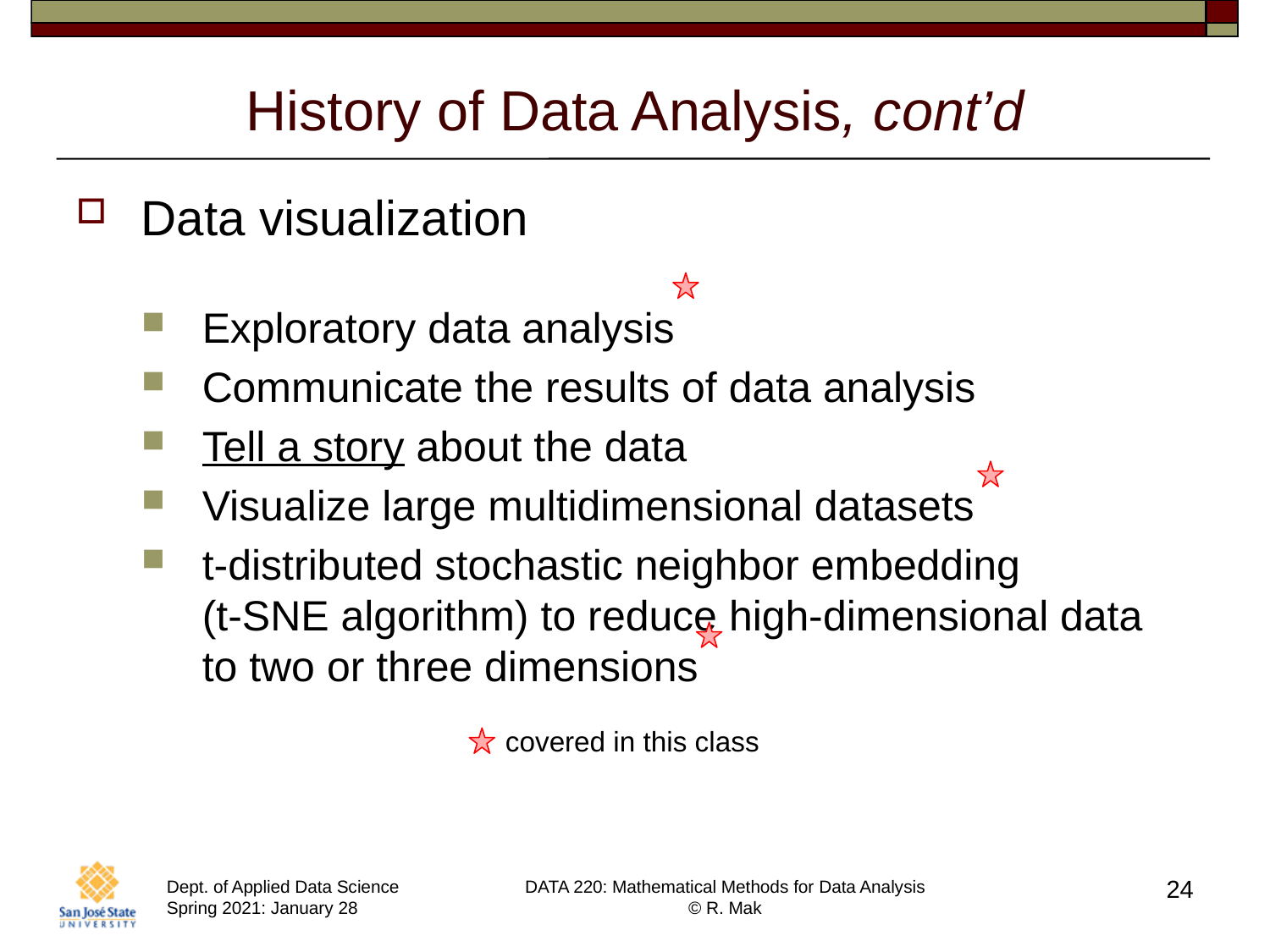

# History of Data Analysis, cont’d
Data visualization

Exploratory data analysis
Communicate the results of data analysis
Tell a story about the data
Visualize large multidimensional datasets
t-distributed stochastic neighbor embedding
(t-SNE algorithm) to reduce high-dimensional data
to two or three dimensions

covered in this class

24